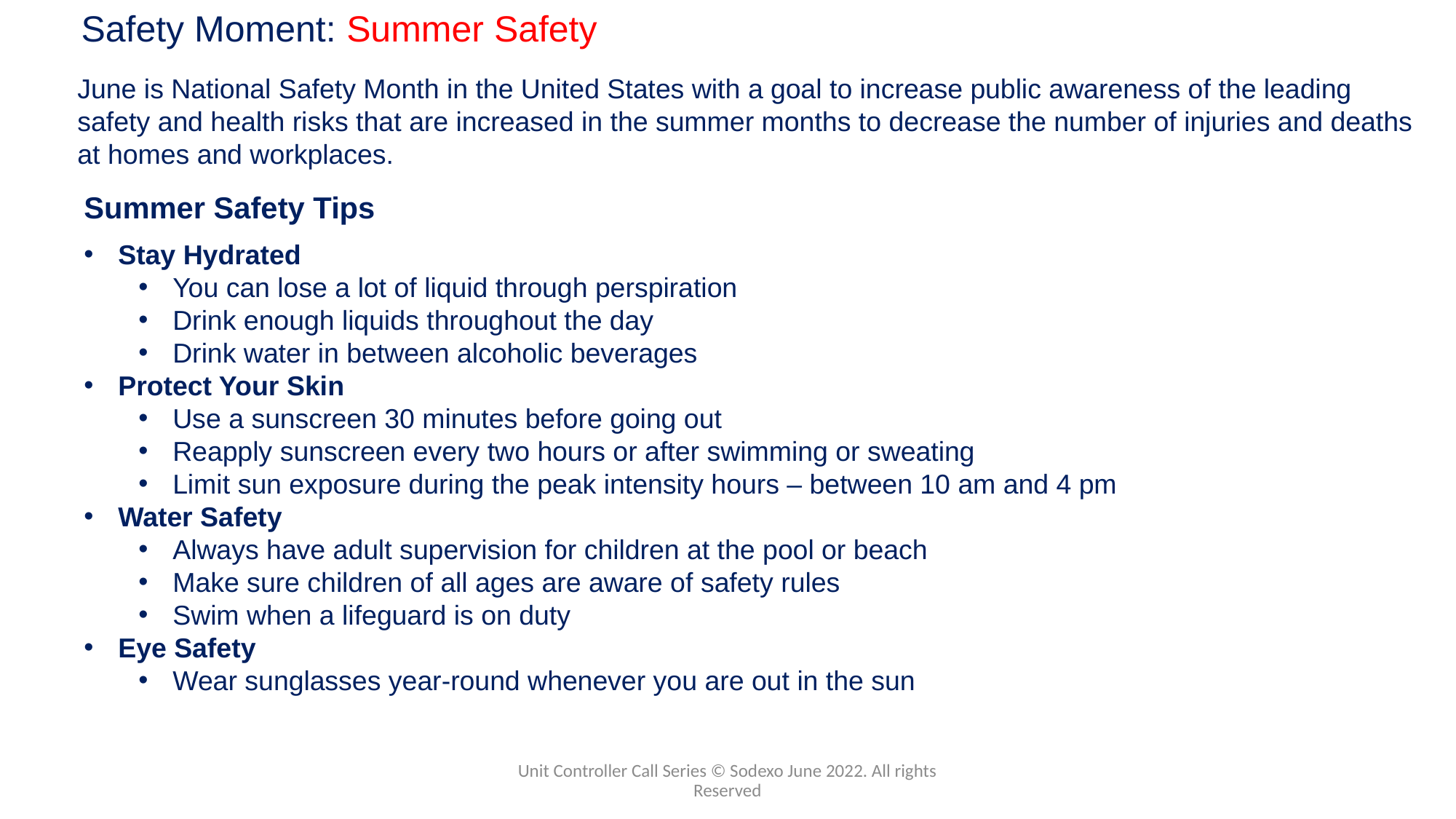

Safety Moment: Summer Safety
June is National Safety Month in the United States with a goal to increase public awareness of the leading safety and health risks that are increased in the summer months to decrease the number of injuries and deaths at homes and workplaces.
Summer Safety Tips
Stay Hydrated
You can lose a lot of liquid through perspiration
Drink enough liquids throughout the day
Drink water in between alcoholic beverages
Protect Your Skin
Use a sunscreen 30 minutes before going out
Reapply sunscreen every two hours or after swimming or sweating
Limit sun exposure during the peak intensity hours – between 10 am and 4 pm
Water Safety
Always have adult supervision for children at the pool or beach
Make sure children of all ages are aware of safety rules
Swim when a lifeguard is on duty
Eye Safety
Wear sunglasses year-round whenever you are out in the sun
Unit Controller Call Series © Sodexo June 2022. All rights Reserved